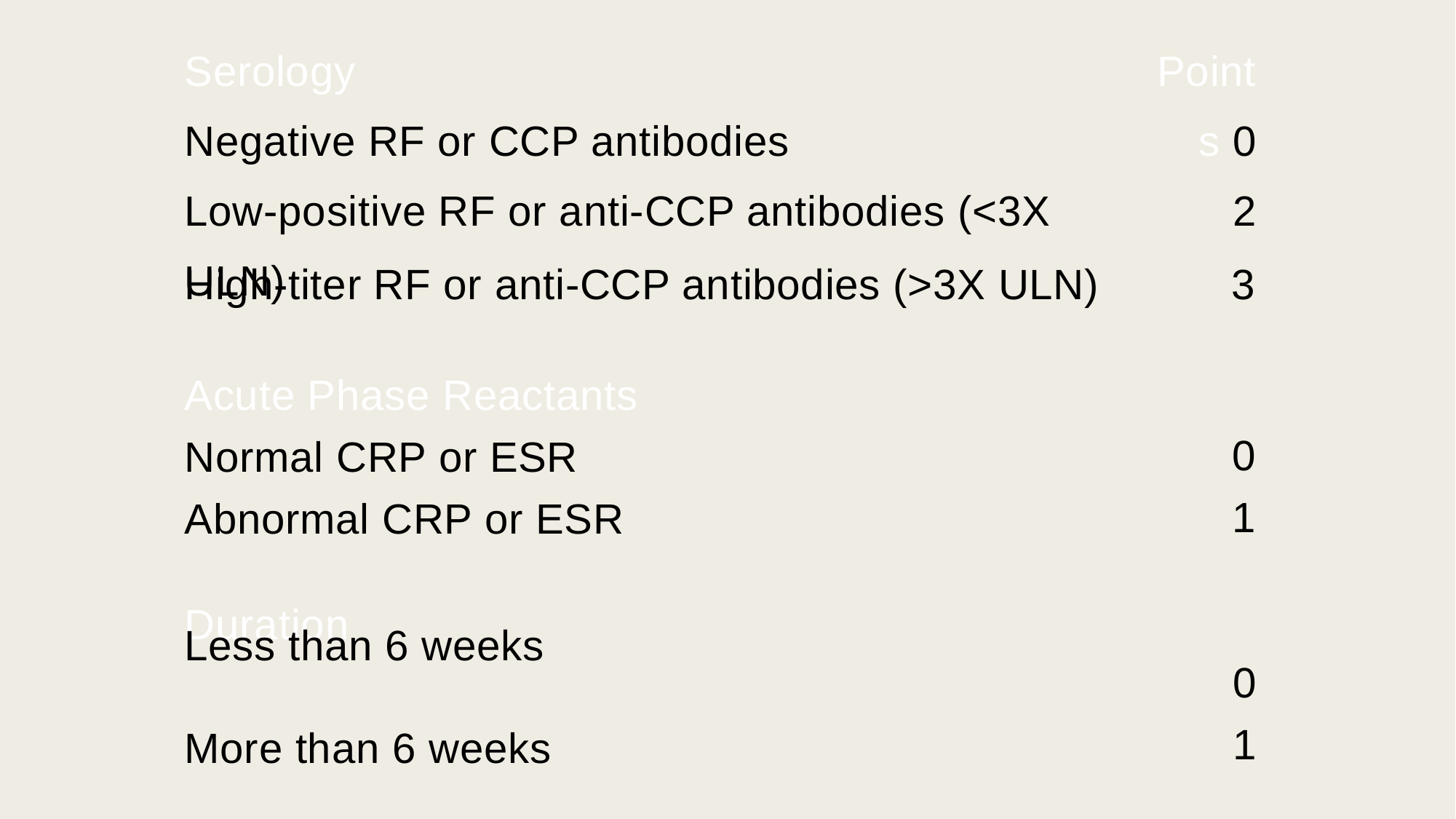

Serology
Negative RF or CCP antibodies
Low-positive RF or anti-CCP antibodies (<3X ULN)
Points 0
2

High-titer RF or anti-CCP antibodies (>3X ULN)
3

Acute Phase Reactants
Normal CRP or ESR
Abnormal CRP or ESR
Duration
Less than 6 weeks
More than 6 weeks
0
1

0 1